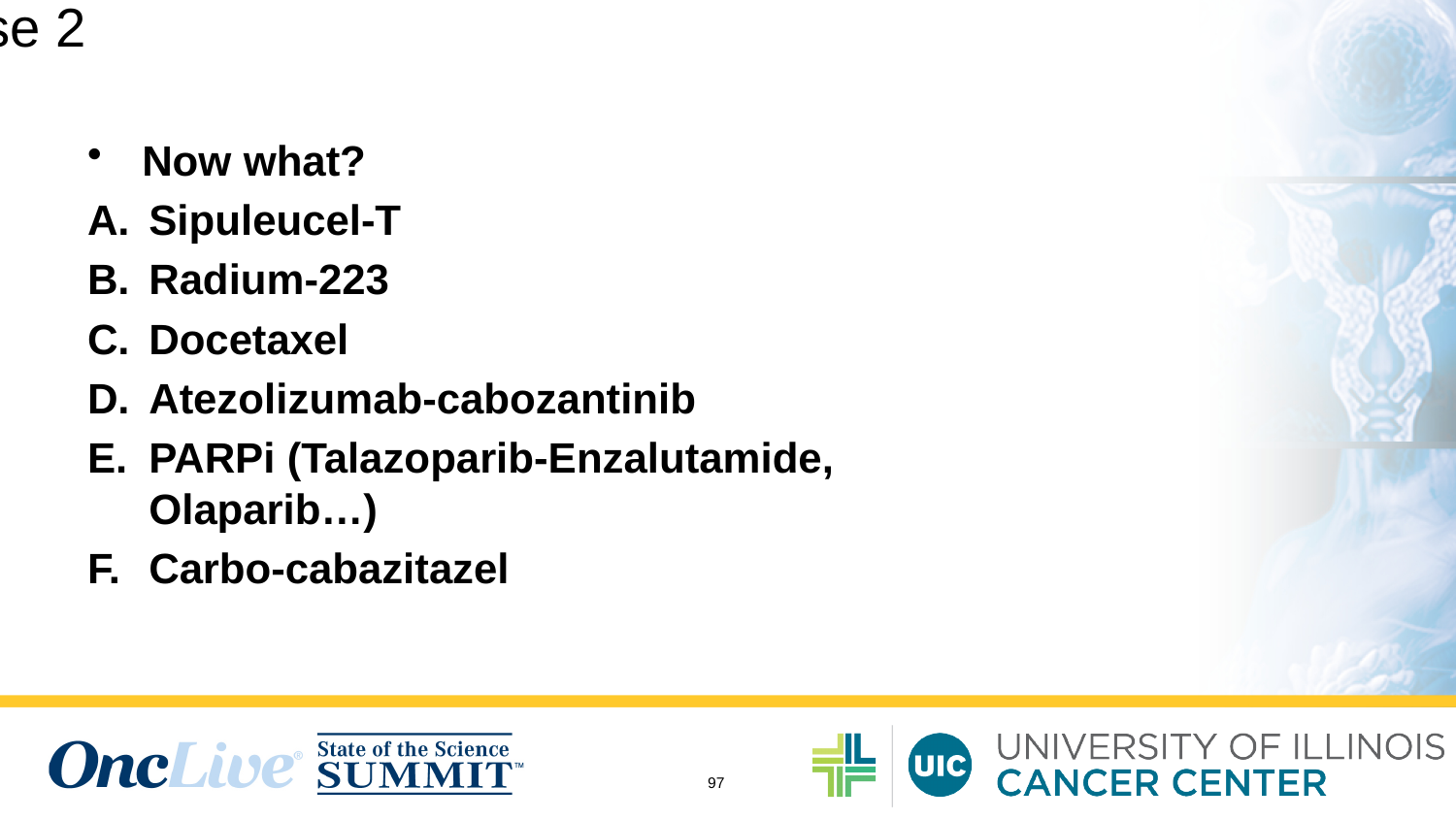

# Case 2
Now what?
Sipuleucel-T
Radium-223
Docetaxel
Atezolizumab-cabozantinib
PARPi (Talazoparib-Enzalutamide, Olaparib…)
Carbo-cabazitazel

97